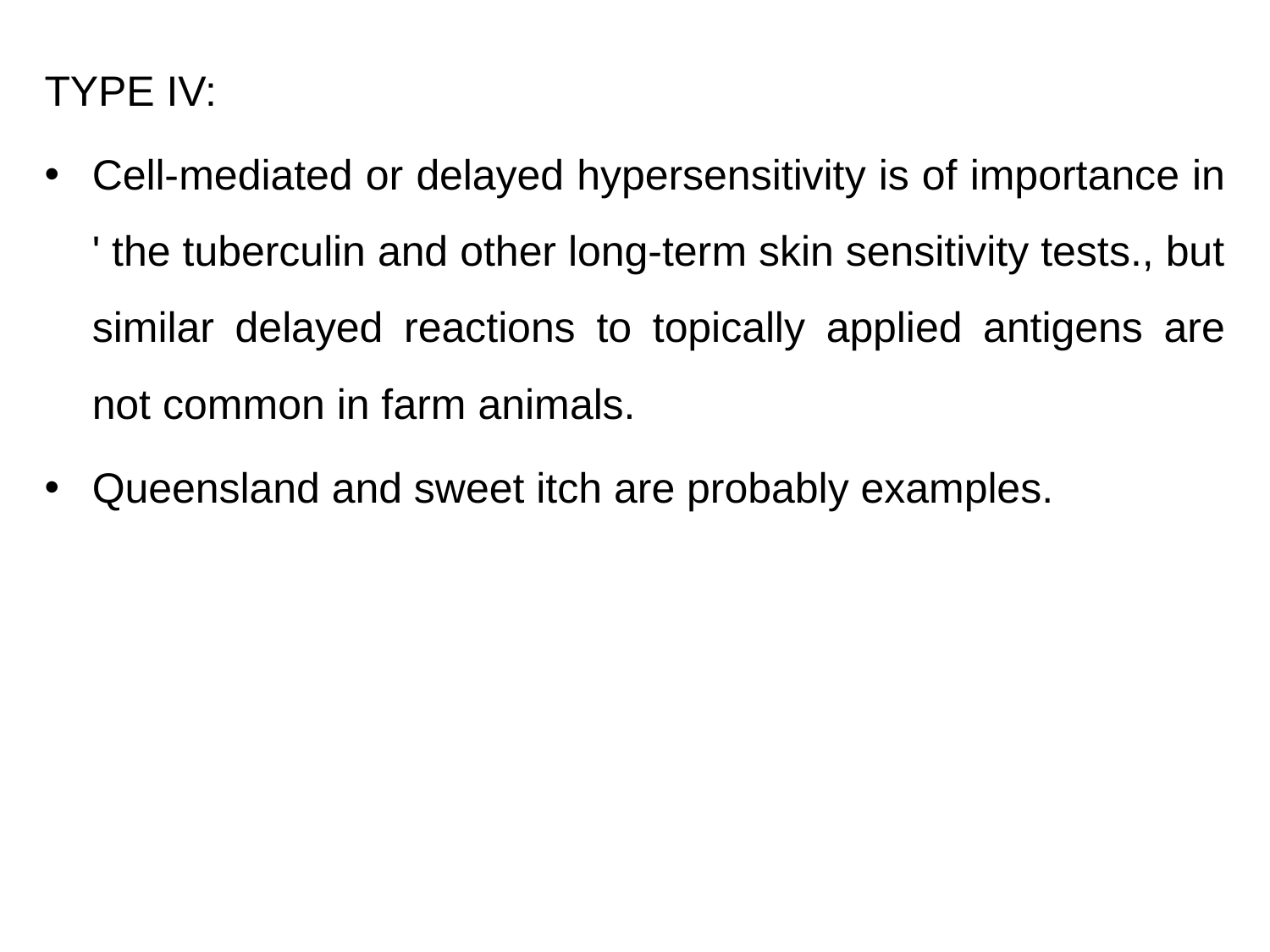

TYPE IV:
Cell-mediated or delayed hypersensitivity is of importance in ' the tuberculin and other long-term skin sensitivity tests., but similar delayed reactions to topically applied antigens are not common in farm animals.
Queensland and sweet itch are probably examples.